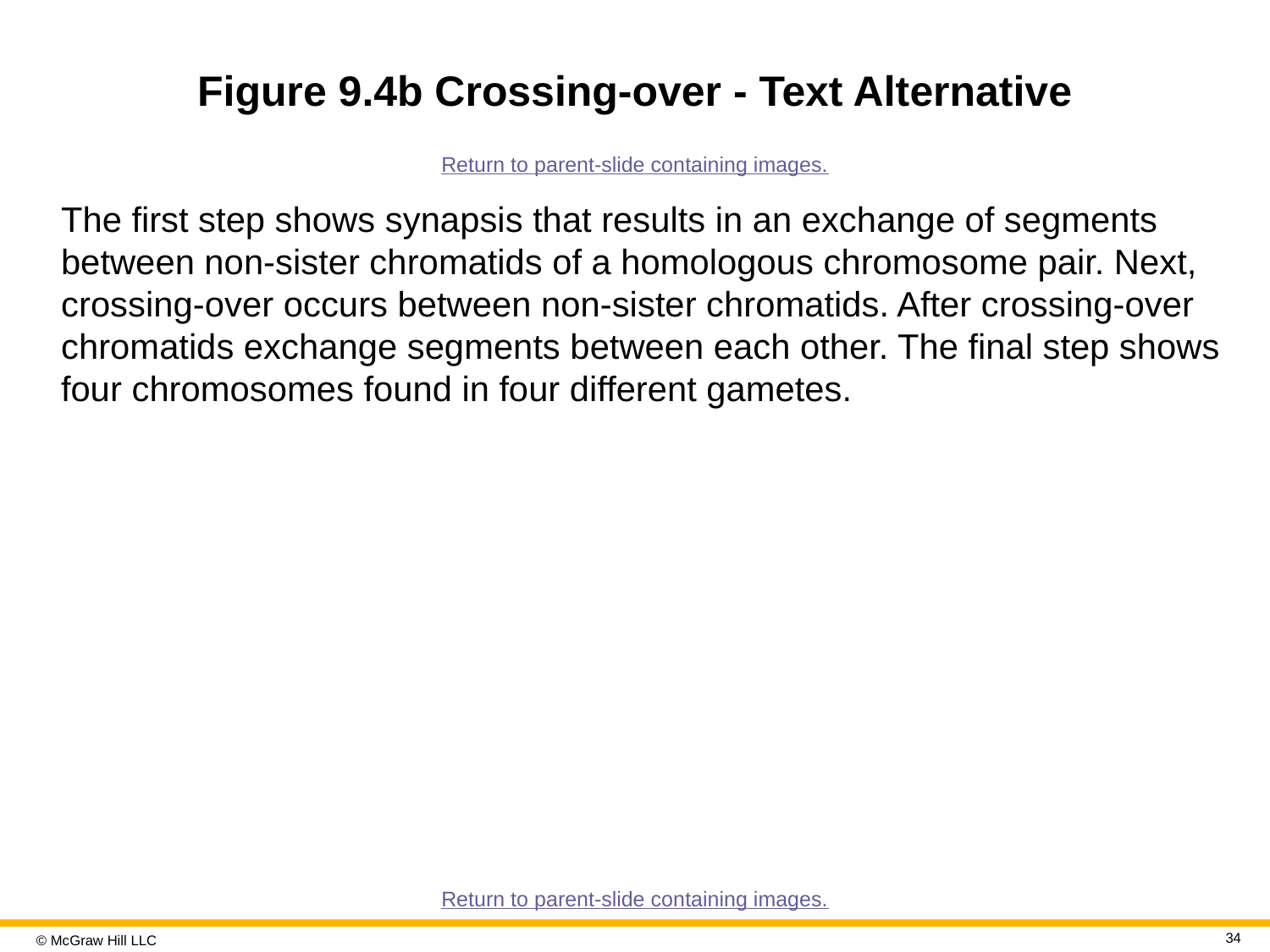

# Figure 9.4b Crossing-over - Text Alternative
Return to parent-slide containing images.
The first step shows synapsis that results in an exchange of segments between non-sister chromatids of a homologous chromosome pair. Next, crossing-over occurs between non-sister chromatids. After crossing-over chromatids exchange segments between each other. The final step shows four chromosomes found in four different gametes.
Return to parent-slide containing images.
34